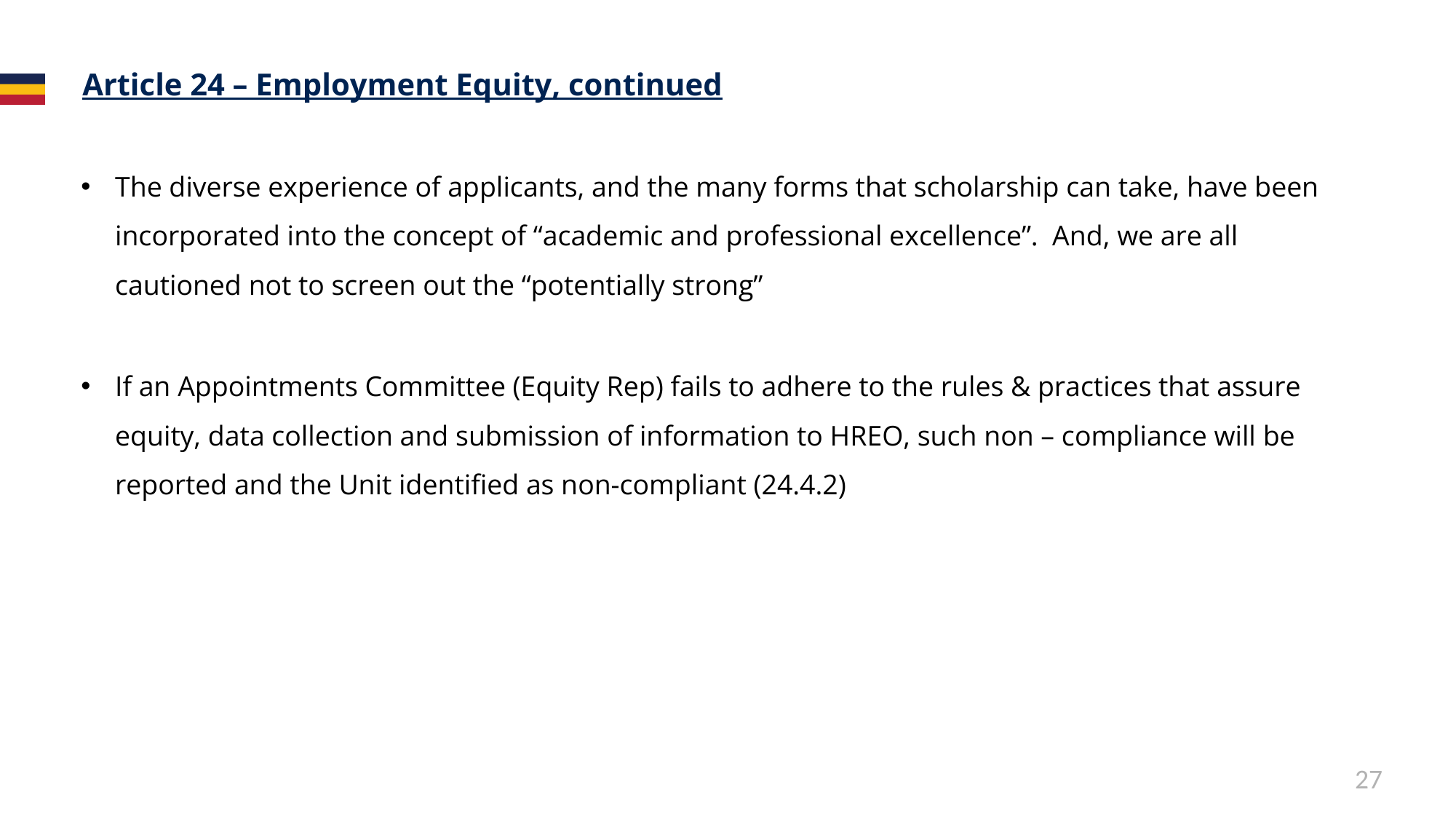

# Article 24 – Employment Equity, continued
The diverse experience of applicants, and the many forms that scholarship can take, have been incorporated into the concept of “academic and professional excellence”.  And, we are all cautioned not to screen out the “potentially strong”

If an Appointments Committee (Equity Rep) fails to adhere to the rules & practices that assure equity, data collection and submission of information to HREO, such non – compliance will be reported and the Unit identified as non-compliant (24.4.2)
27